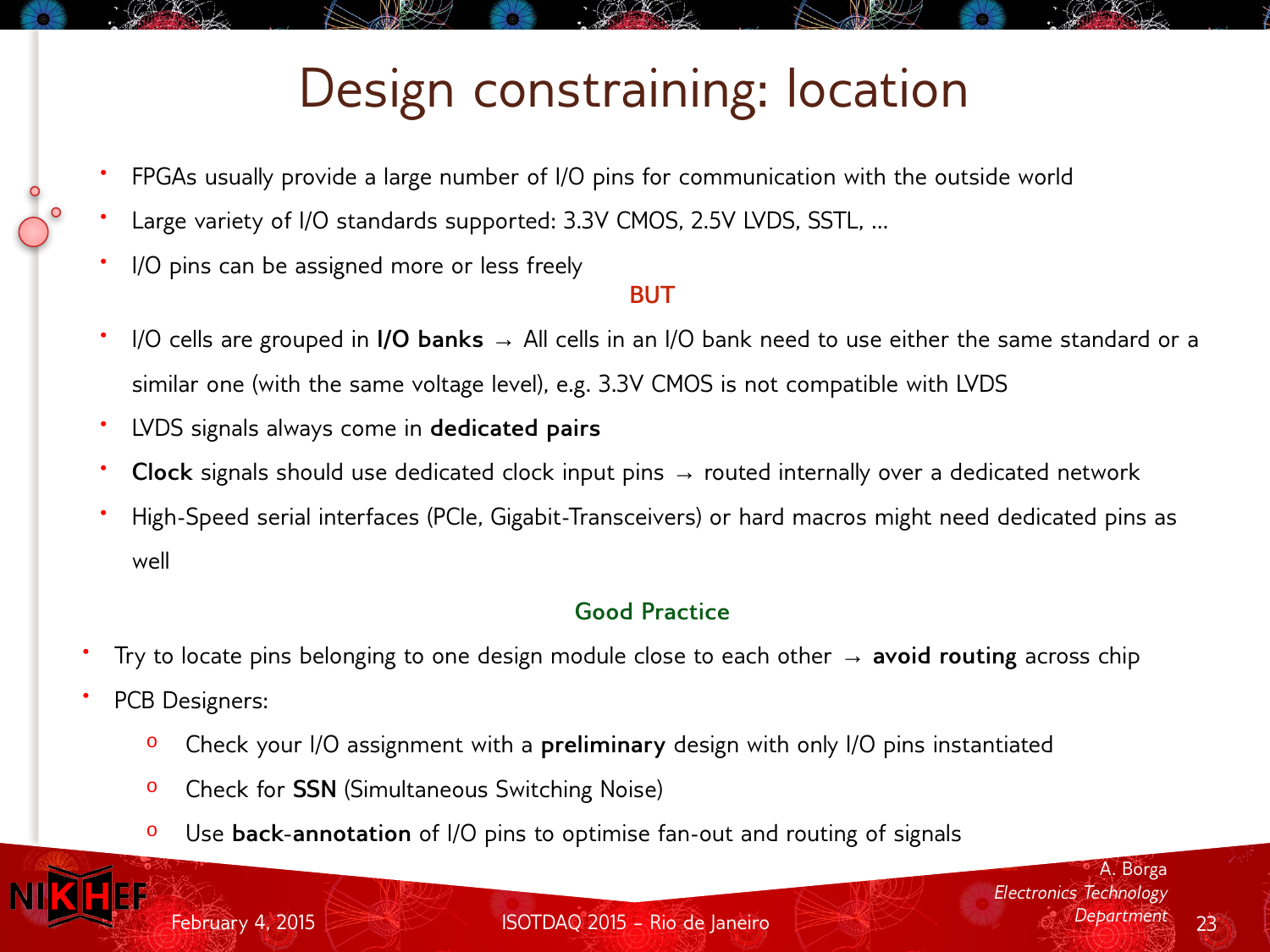

Design constraining: location
FPGAs usually provide a large number of I/O pins for communication with the outside world
Large variety of I/O standards supported: 3.3V CMOS, 2.5V LVDS, SSTL, …
I/O pins can be assigned more or less freely
BUT
I/O cells are grouped in I/O banks → All cells in an I/O bank need to use either the same standard or a similar one (with the same voltage level), e.g. 3.3V CMOS is not compatible with LVDS
LVDS signals always come in dedicated pairs
Clock signals should use dedicated clock input pins → routed internally over a dedicated network
High-Speed serial interfaces (PCIe, Gigabit-Transceivers) or hard macros might need dedicated pins as well
Good Practice
Try to locate pins belonging to one design module close to each other → avoid routing across chip
PCB Designers:
Check your I/O assignment with a preliminary design with only I/O pins instantiated
Check for SSN (Simultaneous Switching Noise)
Use back-annotation of I/O pins to optimise fan-out and routing of signals
23